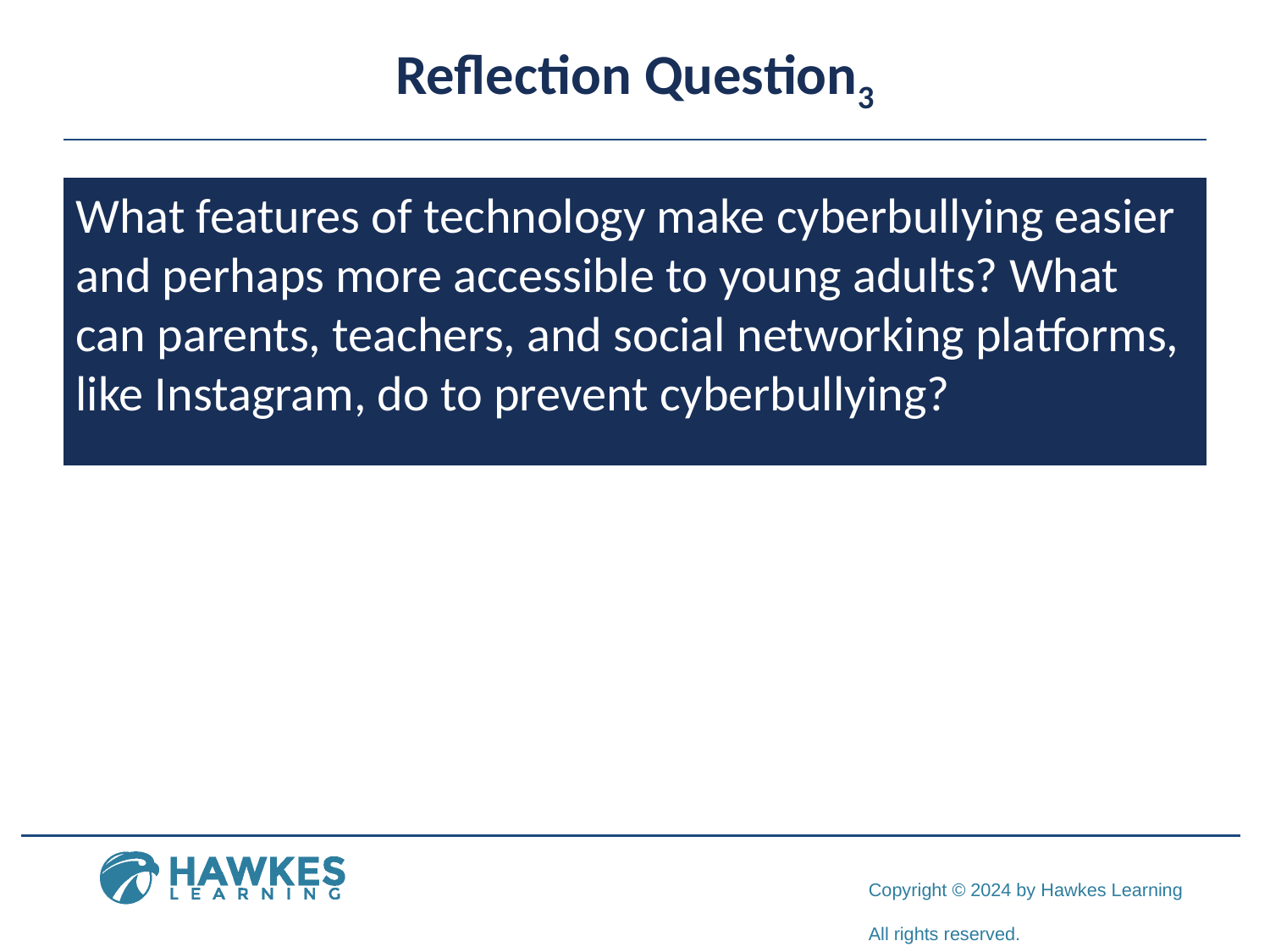

# Reflection Question3
What features of technology make cyberbullying easier and perhaps more accessible to young adults? What can parents, teachers, and social networking platforms, like Instagram, do to prevent cyberbullying?